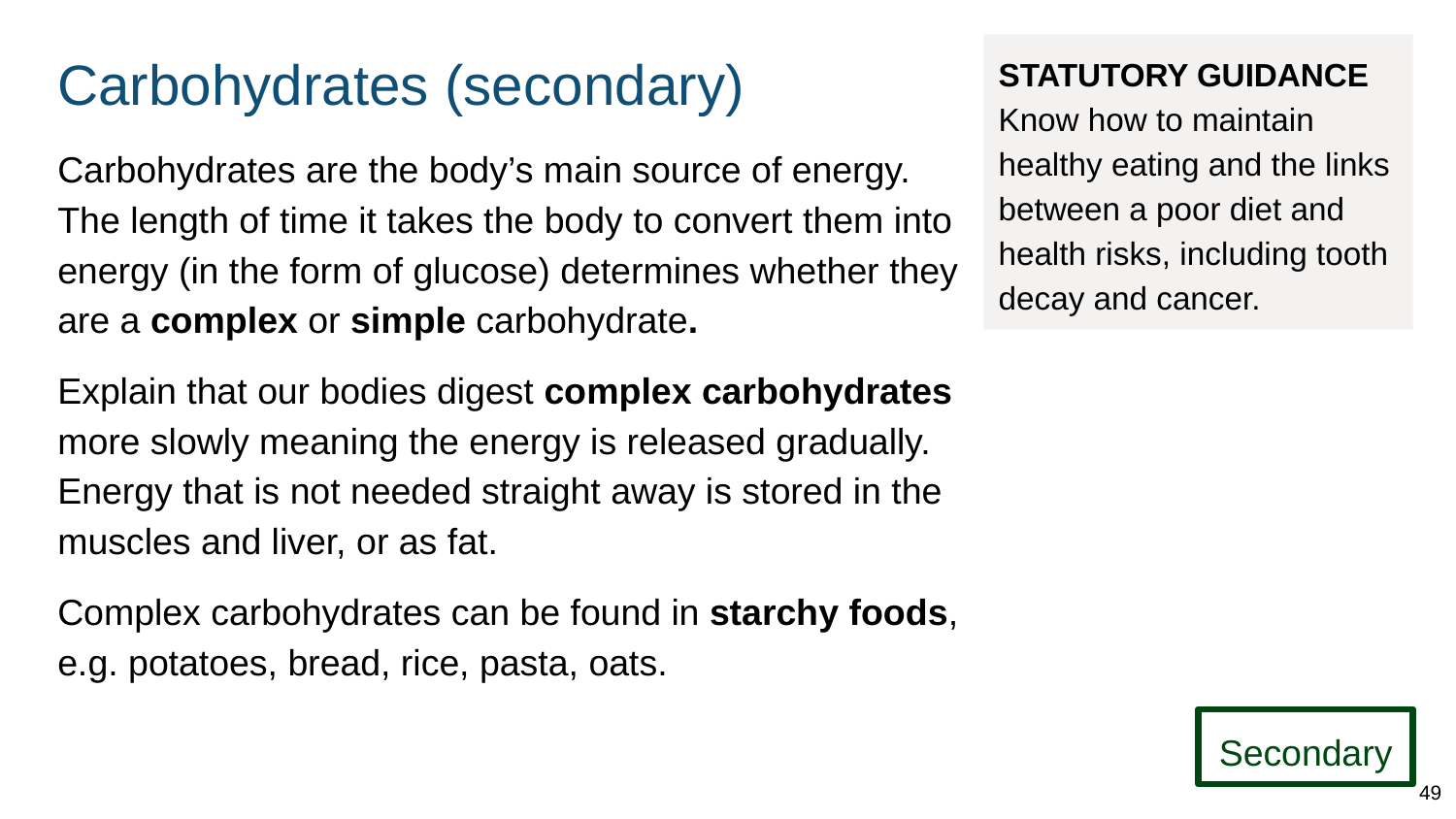

# Carbohydrates (secondary)
STATUTORY GUIDANCE
Know how to maintain healthy eating and the links between a poor diet and health risks, including tooth decay and cancer.

Carbohydrates are the body’s main source of energy. The length of time it takes the body to convert them into energy (in the form of glucose) determines whether they are a complex or simple carbohydrate.
Explain that our bodies digest complex carbohydrates more slowly meaning the energy is released gradually. Energy that is not needed straight away is stored in the muscles and liver, or as fat.
Complex carbohydrates can be found in starchy foods, e.g. potatoes, bread, rice, pasta, oats.

Secondary
49